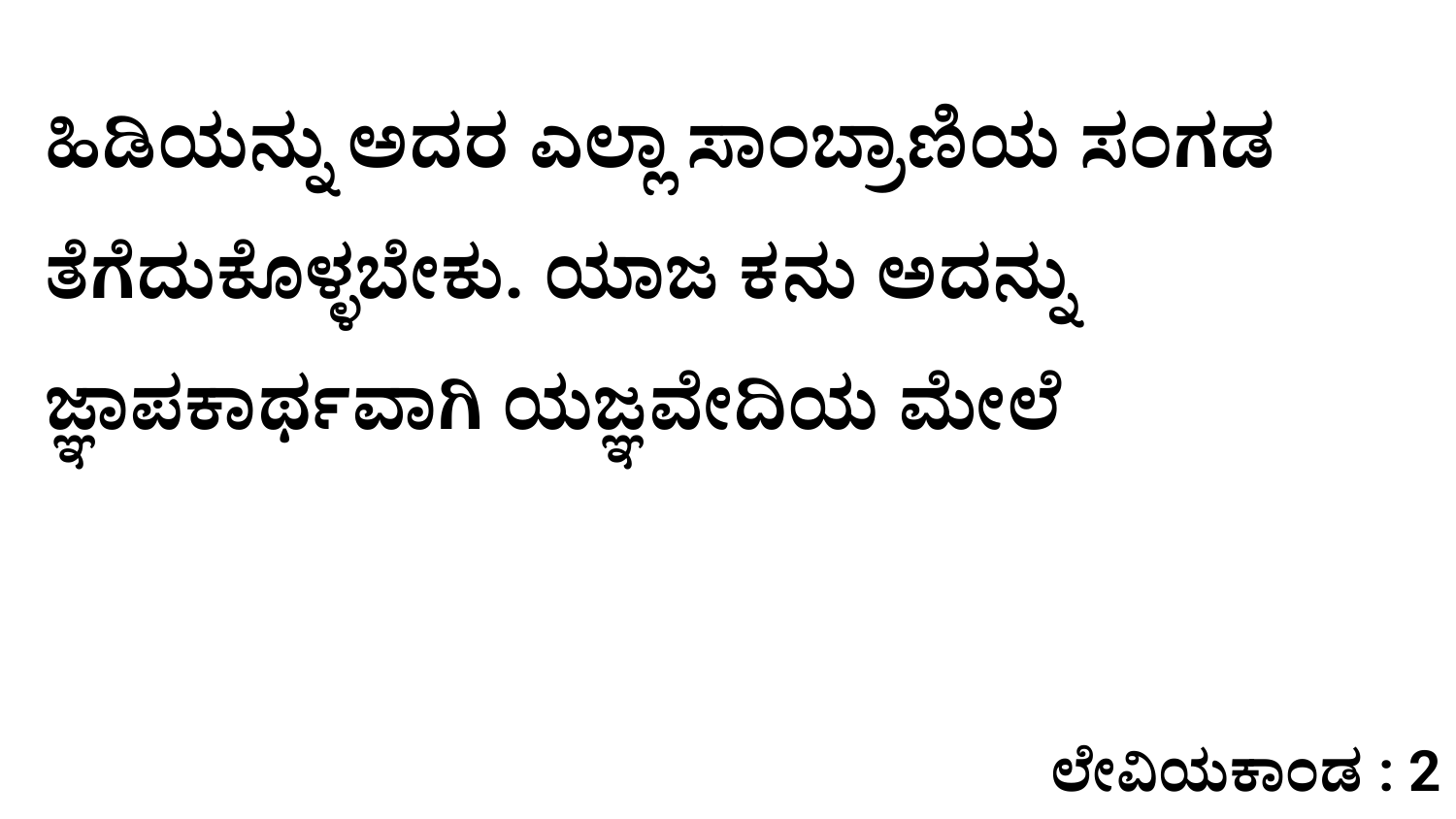

ಹಿಡಿಯನ್ನು ಅದರ ಎಲ್ಲಾ ಸಾಂಬ್ರಾಣಿಯ ಸಂಗಡ ತೆಗೆದುಕೊಳ್ಳಬೇಕು. ಯಾಜ ಕನು ಅದನ್ನು ಜ್ಞಾಪಕಾರ್ಥವಾಗಿ ಯಜ್ಞವೇದಿಯ ಮೇಲೆ
ಲೇವಿಯಕಾಂಡ : 2